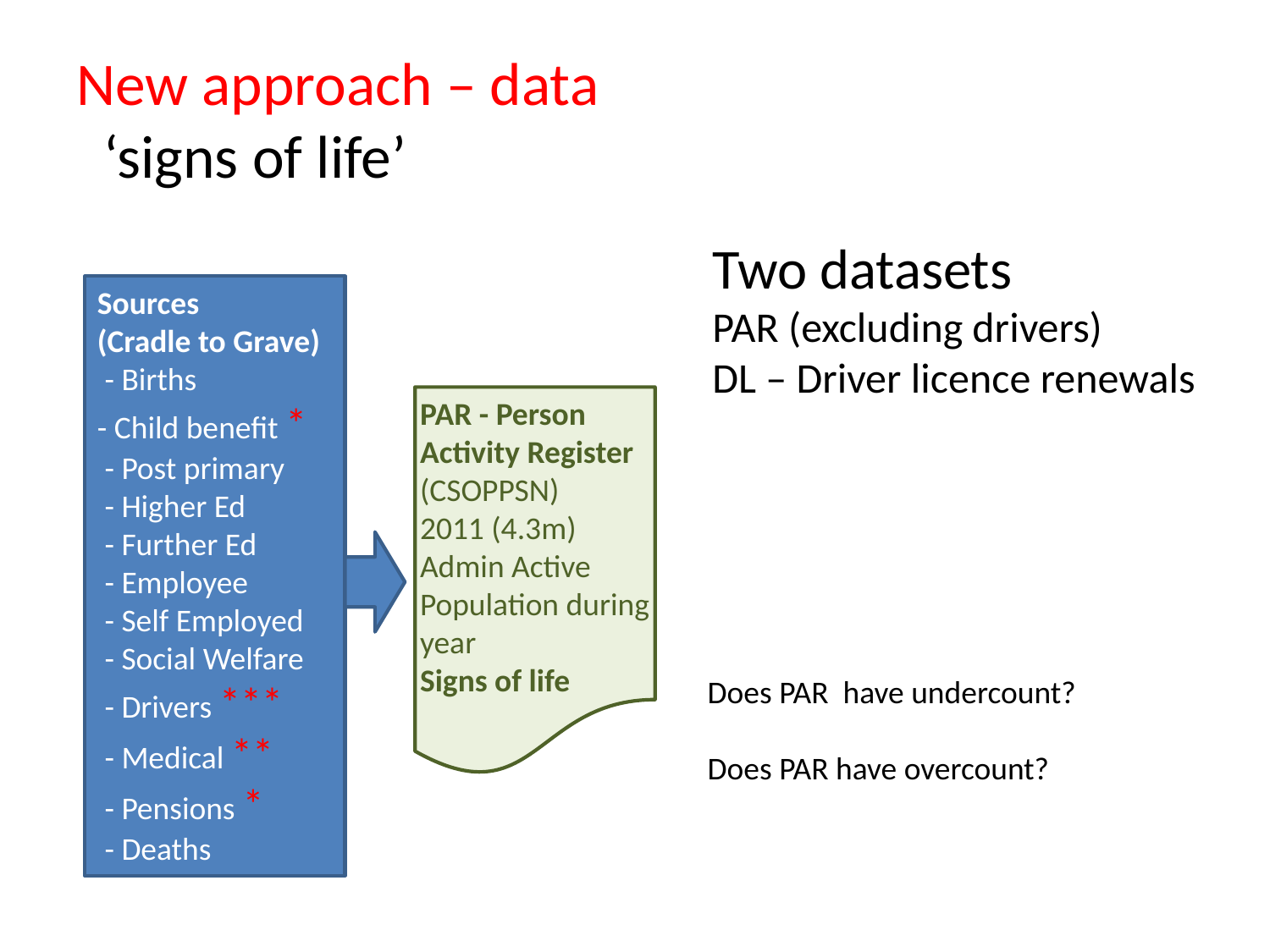

# New approach – data ‘signs of life’
Two datasets
PAR (excluding drivers)
DL – Driver licence renewals
Sources
(Cradle to Grave)
 - Births
- Child benefit *
 - Post primary
 - Higher Ed
 - Further Ed
 - Employee
 - Self Employed
 - Social Welfare
 - Drivers ***
 - Medical **
 - Pensions *
 - Deaths
PAR - Person Activity Register
(CSOPPSN)
2011 (4.3m)
Admin Active Population during year
Signs of life

Does PAR  have undercount?

Does PAR have overcount?